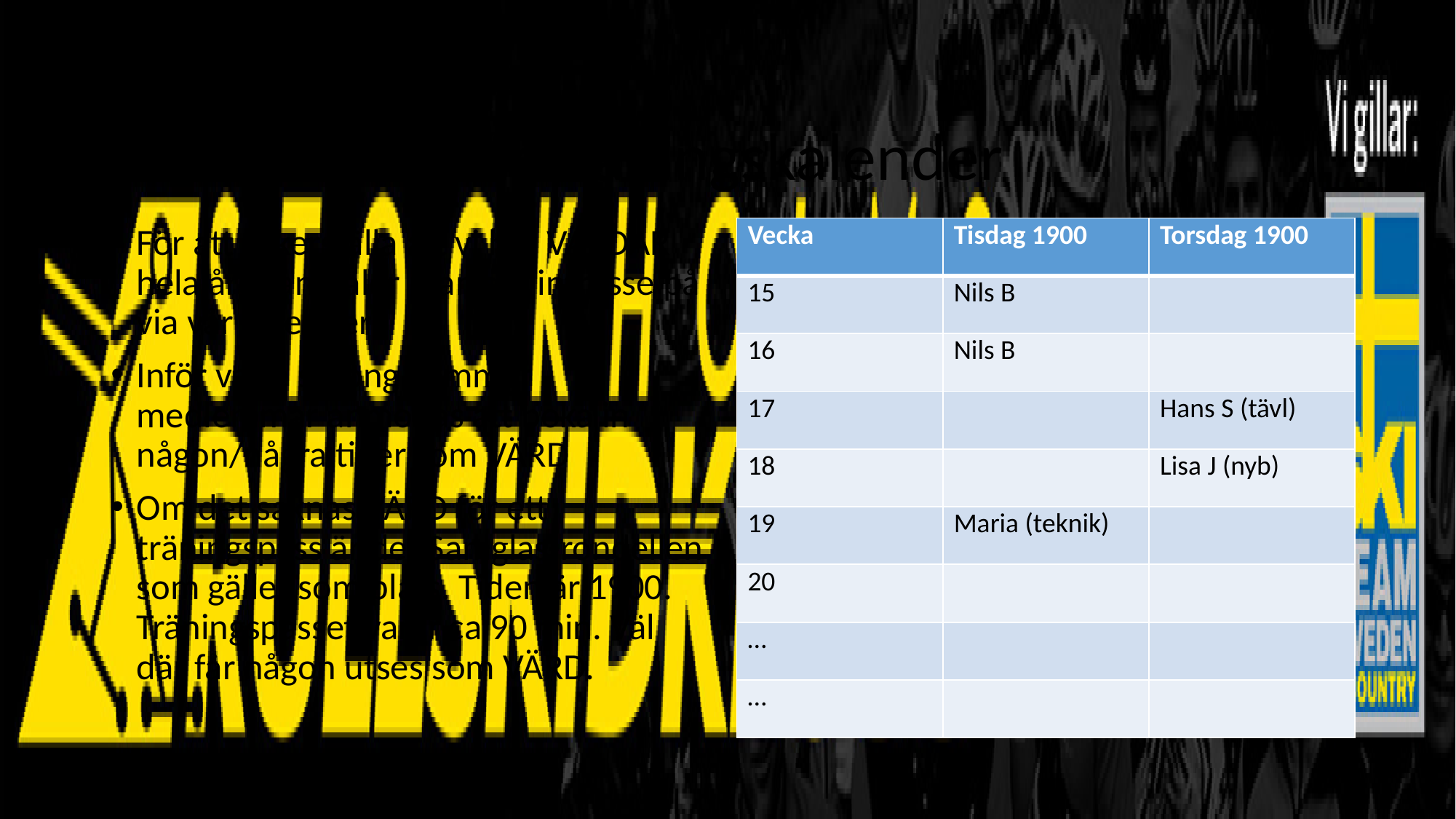

# SRK VÄRDSKAP – motorn är vår träningskalender
För att säkerställa att vi har VÄRDAR hela året anmäler man sitt intresse på via vår kalender
Inför varje säsong kommer medlemmar anmodas att boka in någon/några tider som VÄRD
Om det saknas VÄRD för ett träningspass är det Samglas-rondellen som gäller som plats. Tiden är 1900. Träningspasset varar ca 90 min. Väl där får någon utses som VÄRD.
| Vecka | Tisdag 1900 | Torsdag 1900 |
| --- | --- | --- |
| 15 | Nils B |  |
| 16 | Nils B |  |
| 17 |  | Hans S (tävl) |
| 18 |  | Lisa J (nyb) |
| 19 | Maria (teknik) |  |
| 20 |  |  |
| … |  |  |
| … |  |  |